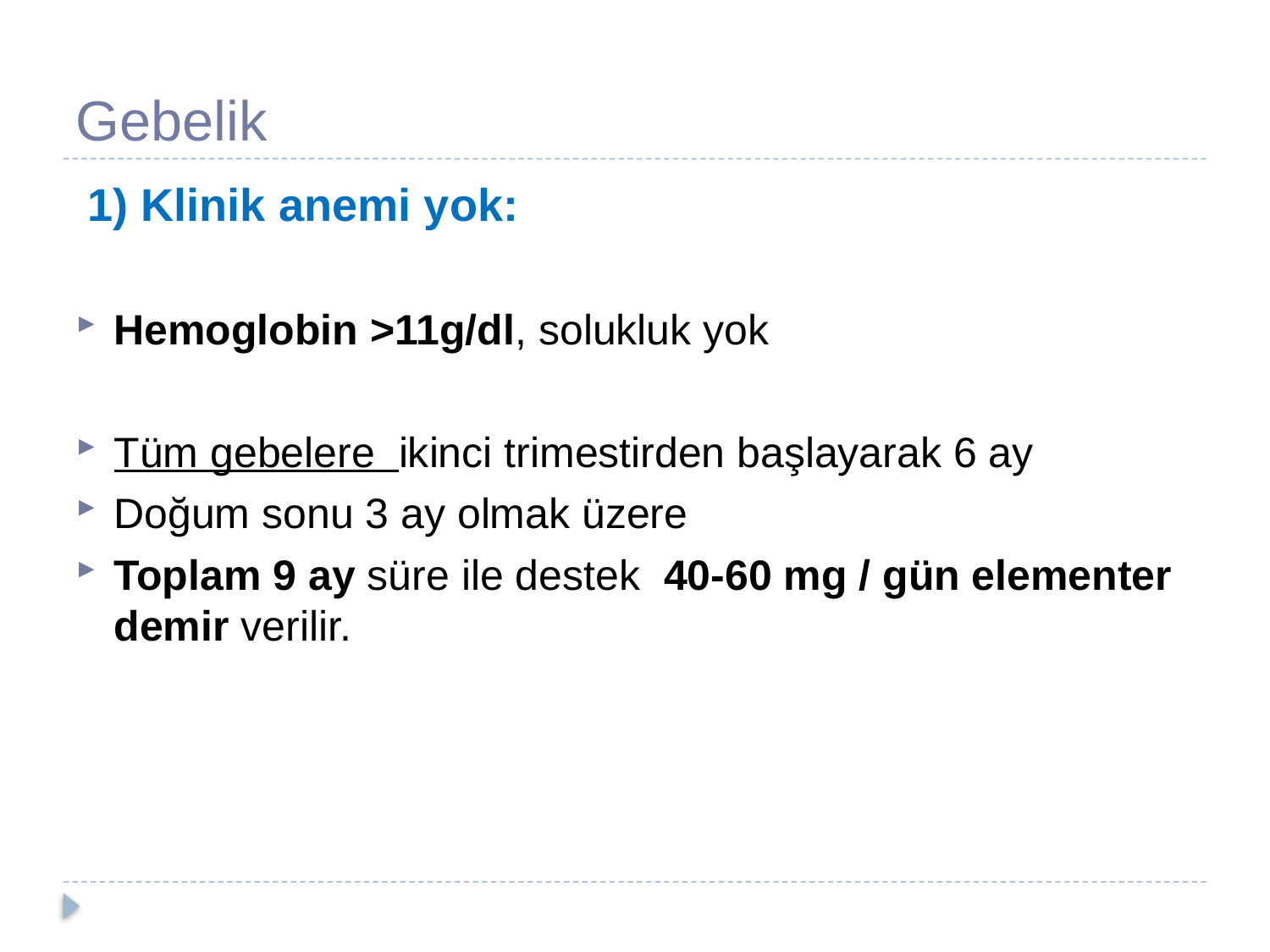

# Gebelik
 1) Klinik anemi yok:

Hemoglobin >11g/dl, solukluk yok

Tüm gebelere  ikinci trimestirden başlayarak 6 ay
Doğum sonu 3 ay olmak üzere
Toplam 9 ay süre ile destek  40-60 mg / gün elementer demir verilir.